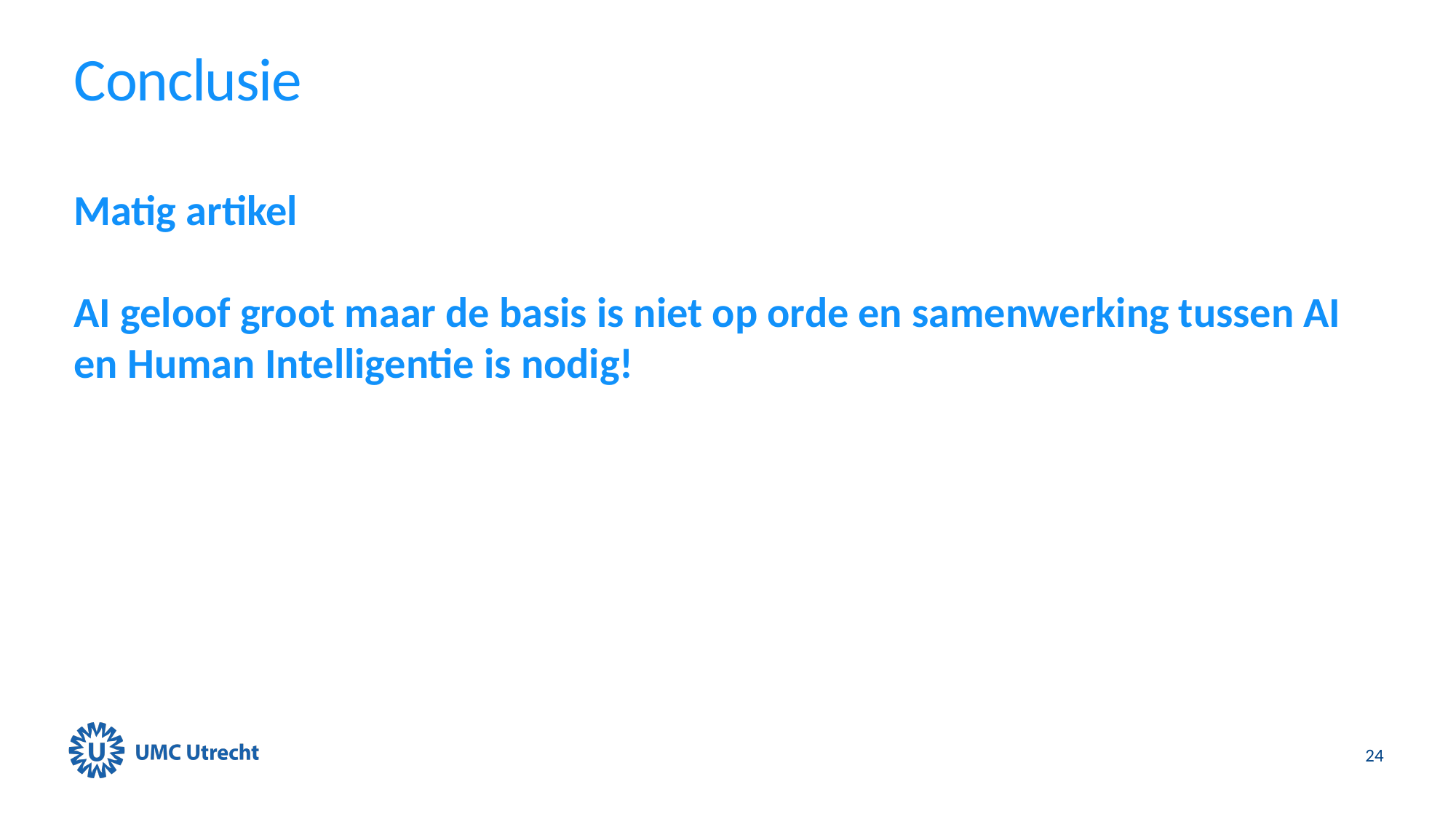

# Conclusie
Matig artikel

AI geloof groot maar de basis is niet op orde en samenwerking tussen AI en Human Intelligentie is nodig!
24